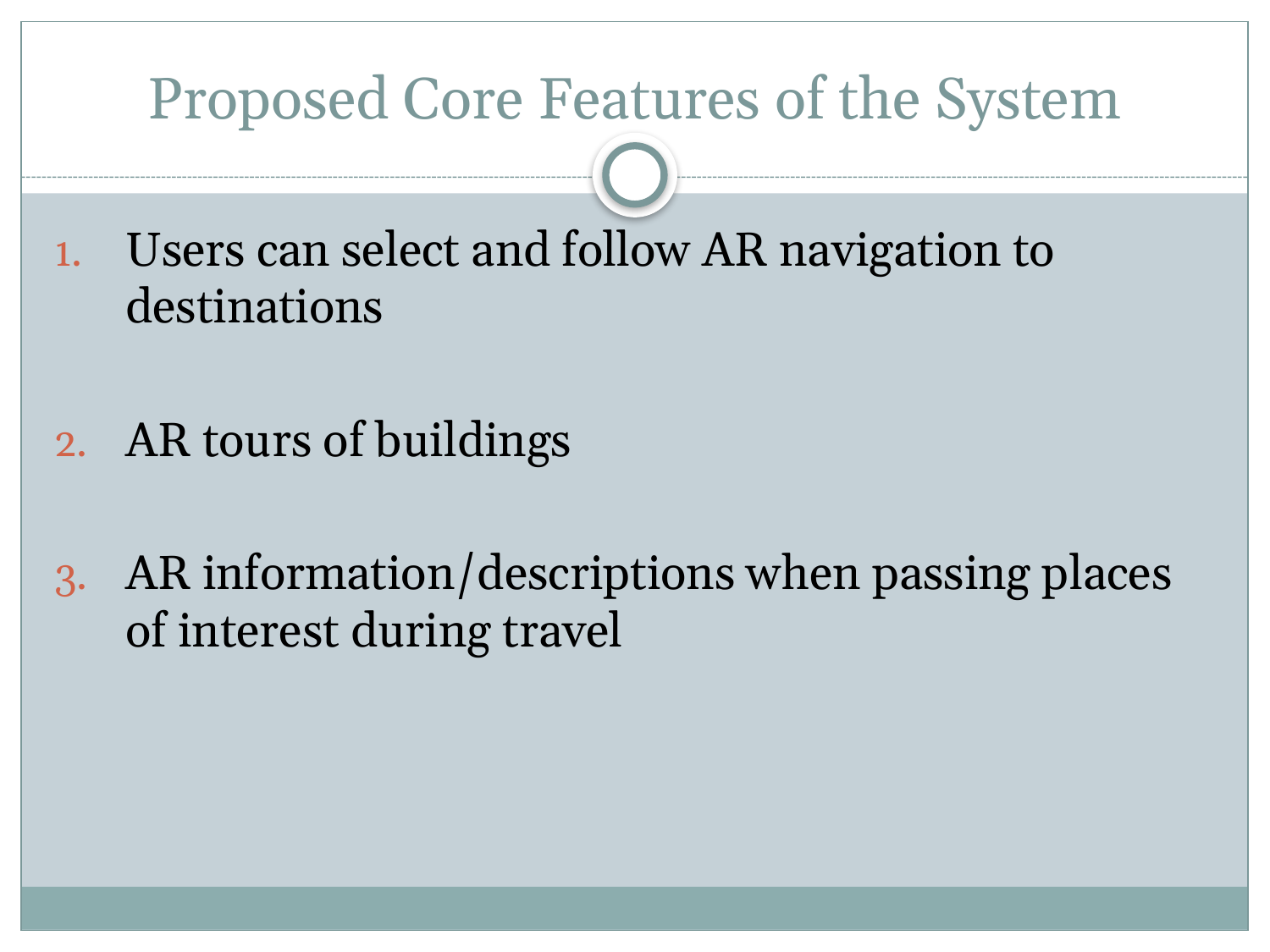

# Proposed Core Features of the System
Users can select and follow AR navigation to destinations

AR tours of buildings

AR information/descriptions when passing places of interest during travel